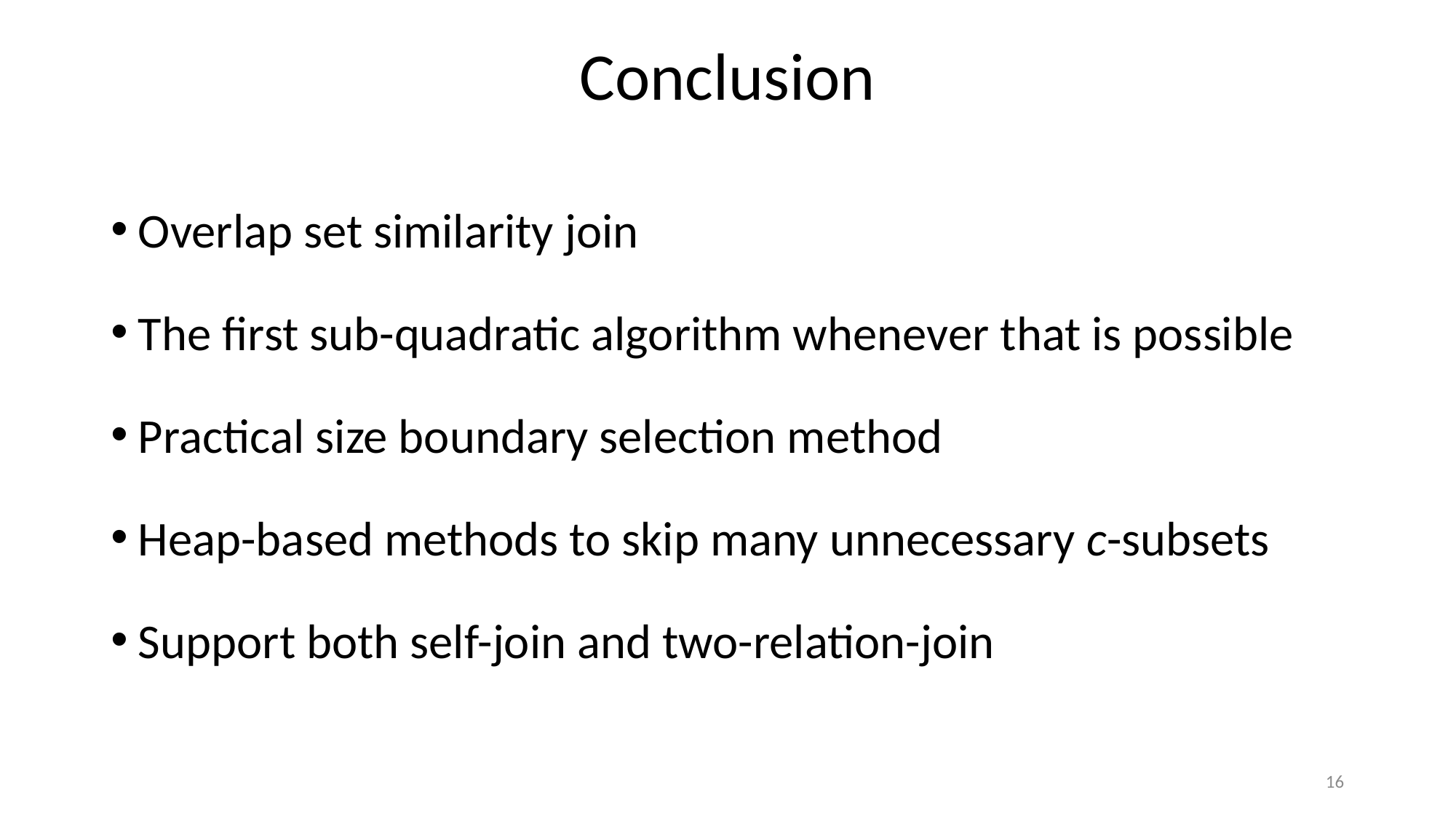

# Conclusion
Overlap set similarity join
The first sub-quadratic algorithm whenever that is possible
Practical size boundary selection method
Heap-based methods to skip many unnecessary c-subsets
Support both self-join and two-relation-join
16